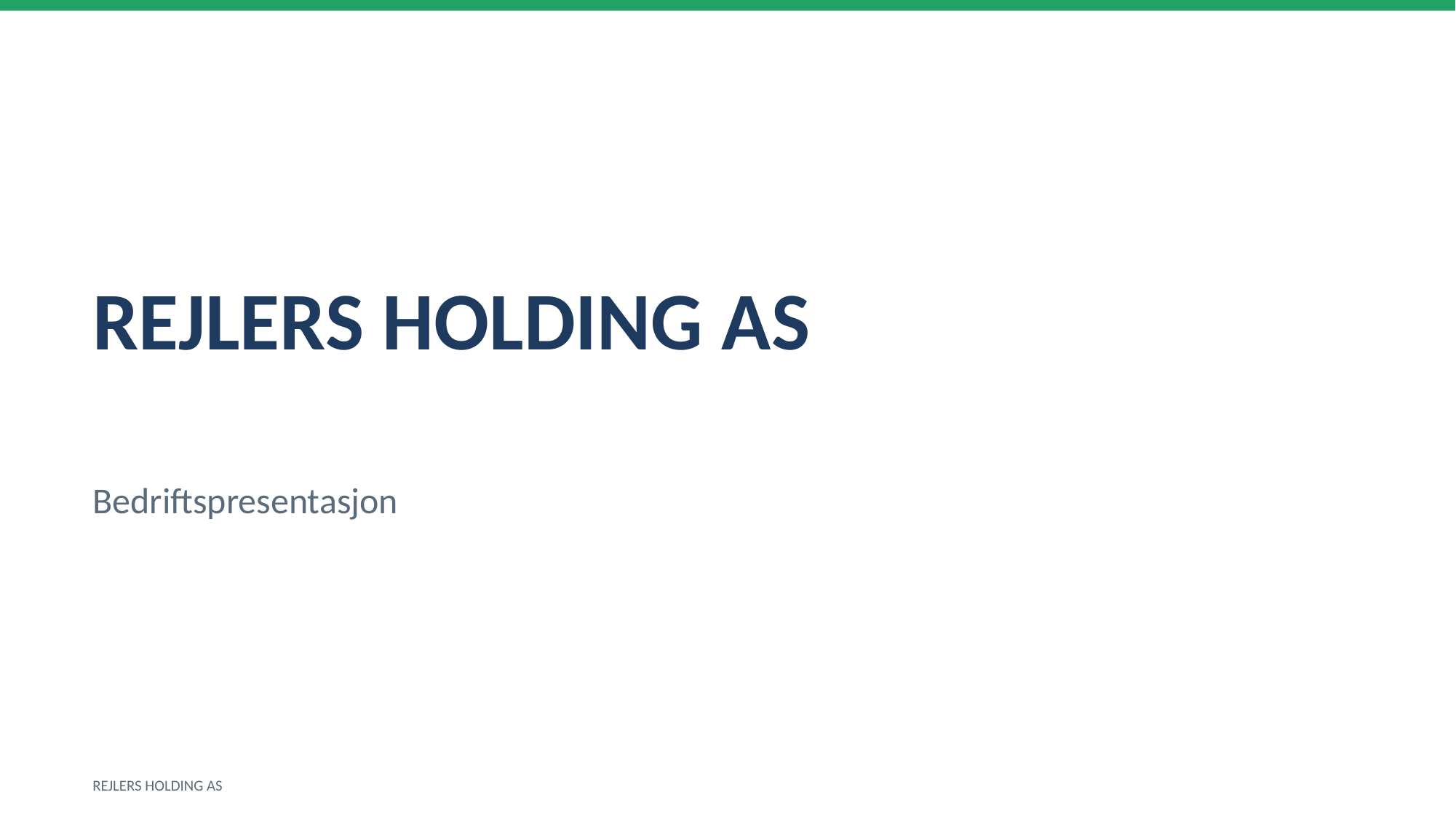

REJLERS HOLDING AS
Bedriftspresentasjon
REJLERS HOLDING AS